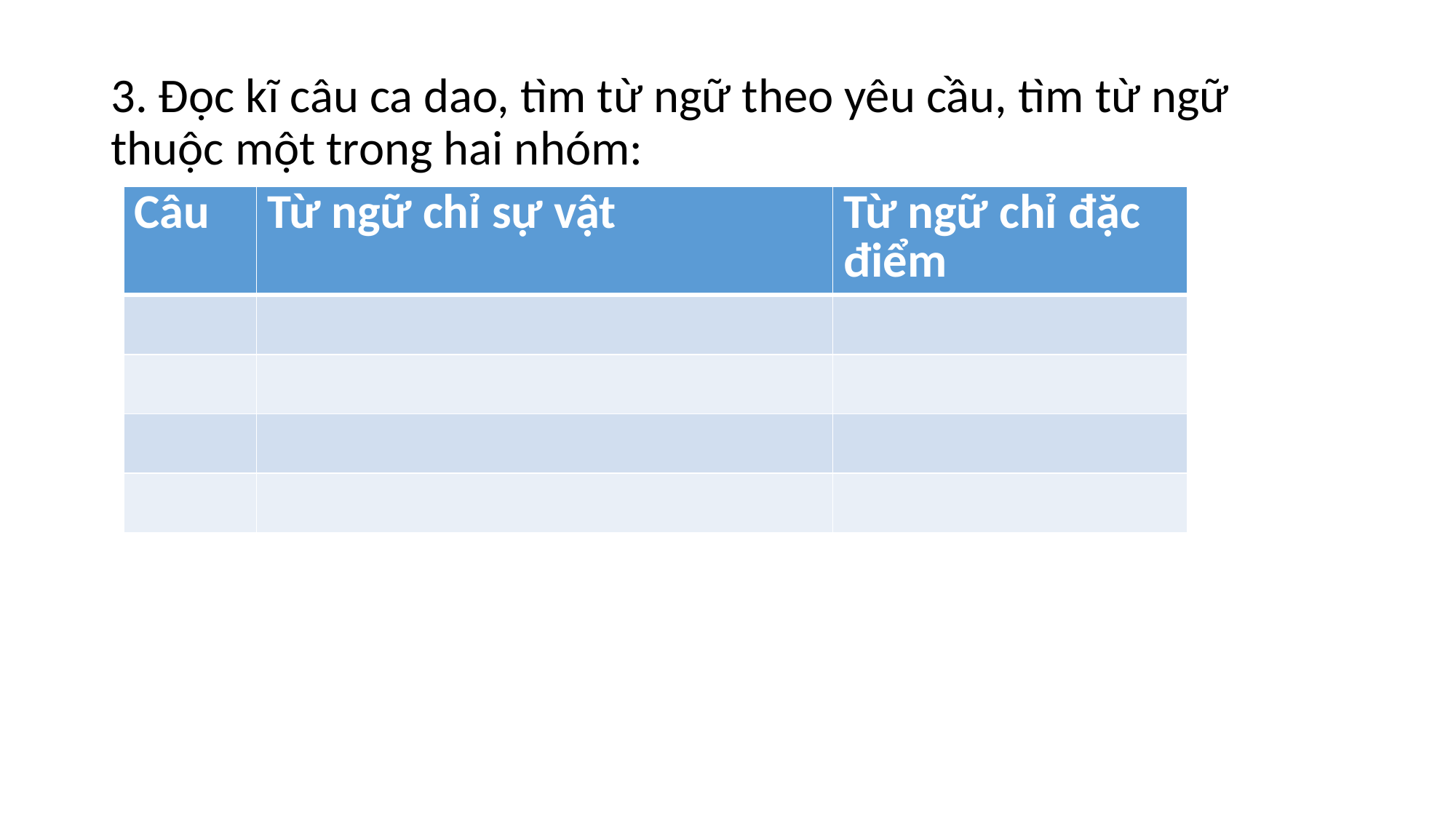

# 3. Đọc kĩ câu ca dao, tìm từ ngữ theo yêu cầu, tìm từ ngữ thuộc một trong hai nhóm:
| Câu | Từ ngữ chỉ sự vật | Từ ngữ chỉ đặc điểm |
| --- | --- | --- |
|  |  |  |
|  |  |  |
|  |  |  |
|  |  |  |